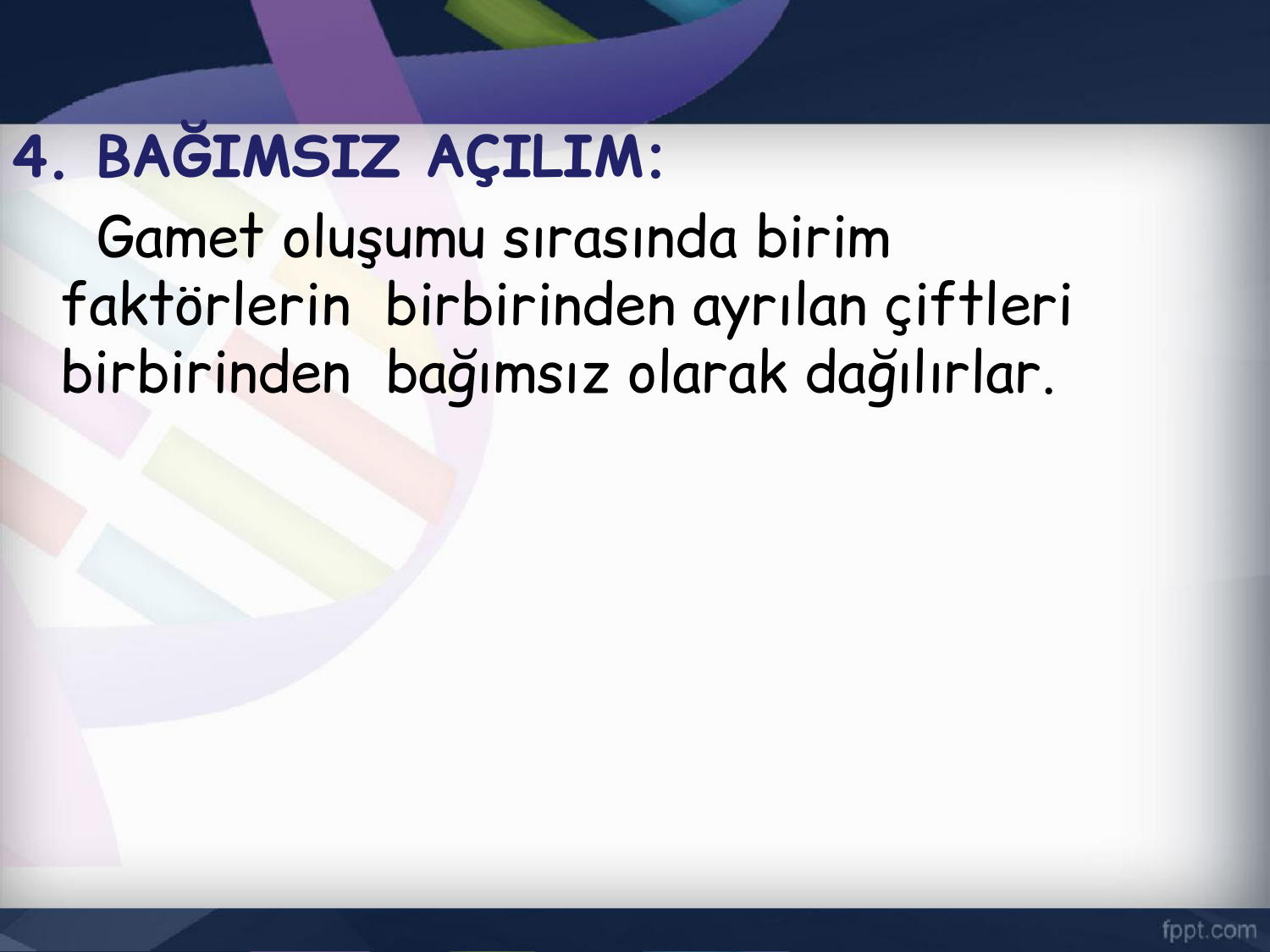

4. BAĞIMSIZ AÇILIM:
     Gamet oluşumu sırasında birim faktörlerin  birbirinden ayrılan çiftleri birbirinden  bağımsız olarak dağılırlar.